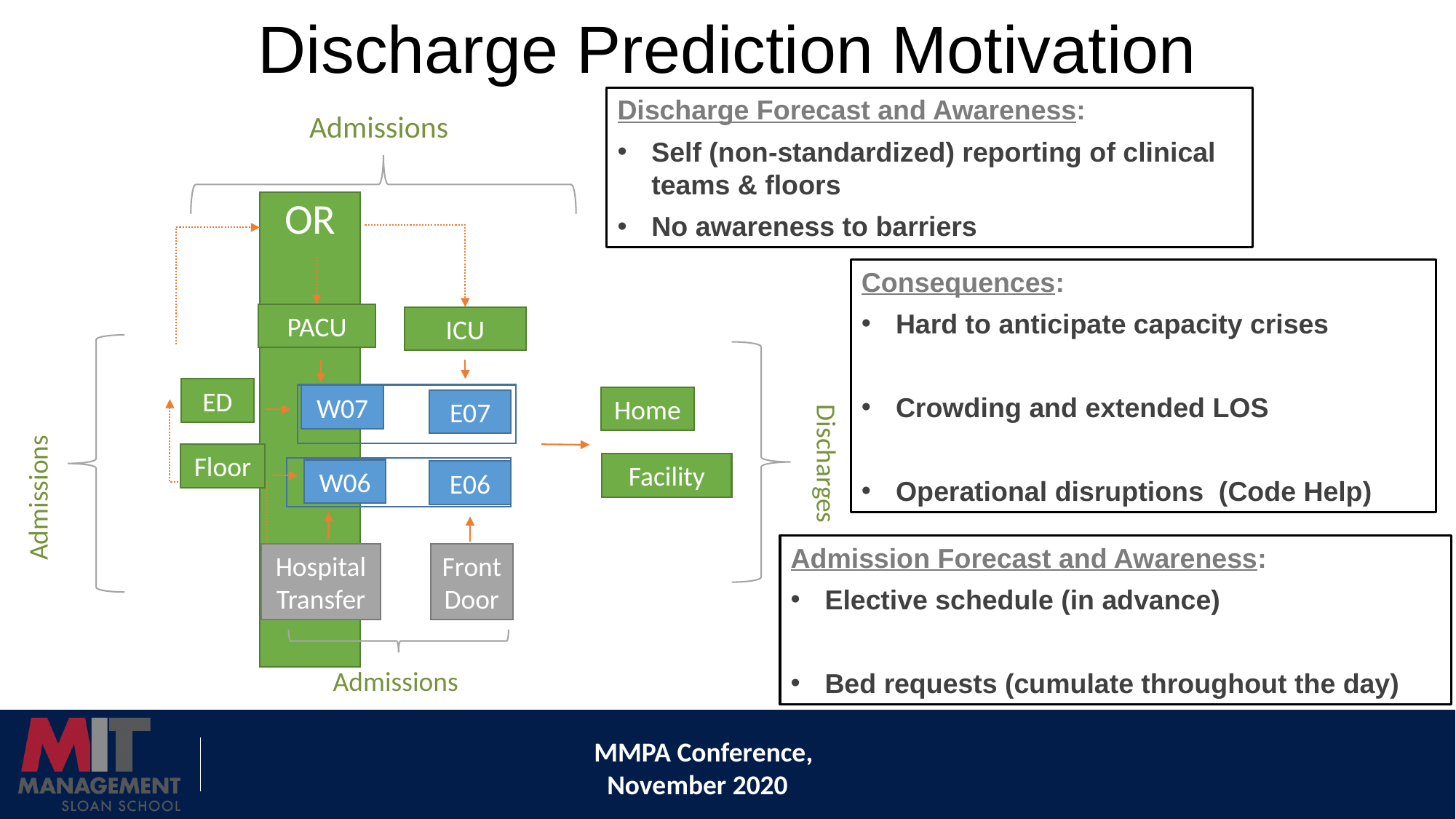

# Discharge Prediction Motivation
Discharge Forecast and Awareness:
Self (non-standardized) reporting of clinical teams & floors
No awareness to barriers
Admissions
OR
Consequences:
Hard to anticipate capacity crises

Crowding and extended LOS

Operational disruptions  (Code Help)
PACU
ICU

ED

W07
Home
E07
Floor
Discharges
Facility

W06
E06
Admissions

Admission Forecast and Awareness:
Elective schedule (in advance)

Bed requests (cumulate throughout the day)
Hospital Transfer
Front Door
Admissions